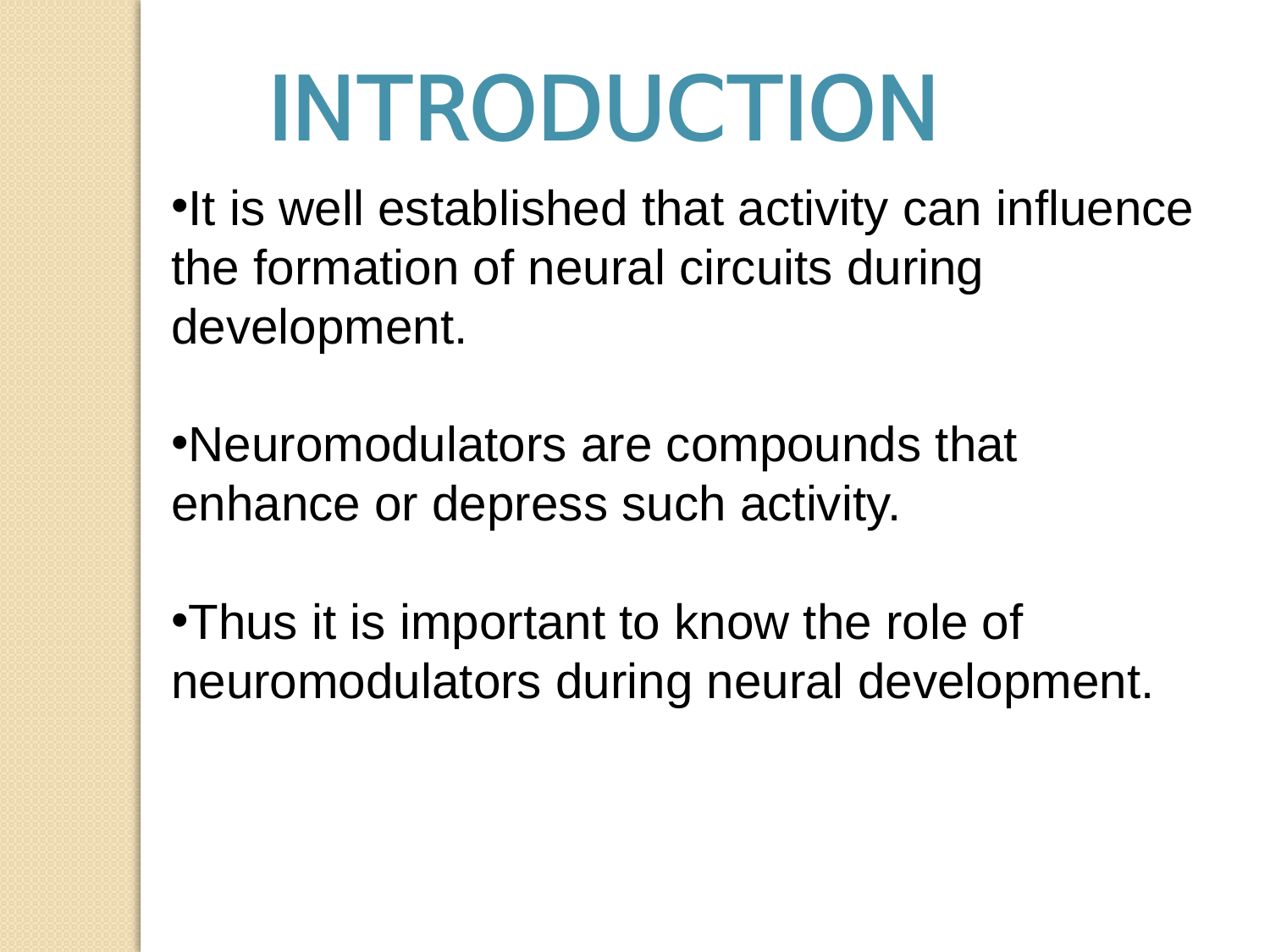

Introduction
It is well established that activity can influence the formation of neural circuits during development.

Neuromodulators are compounds that enhance or depress such activity.

Thus it is important to know the role of neuromodulators during neural development.